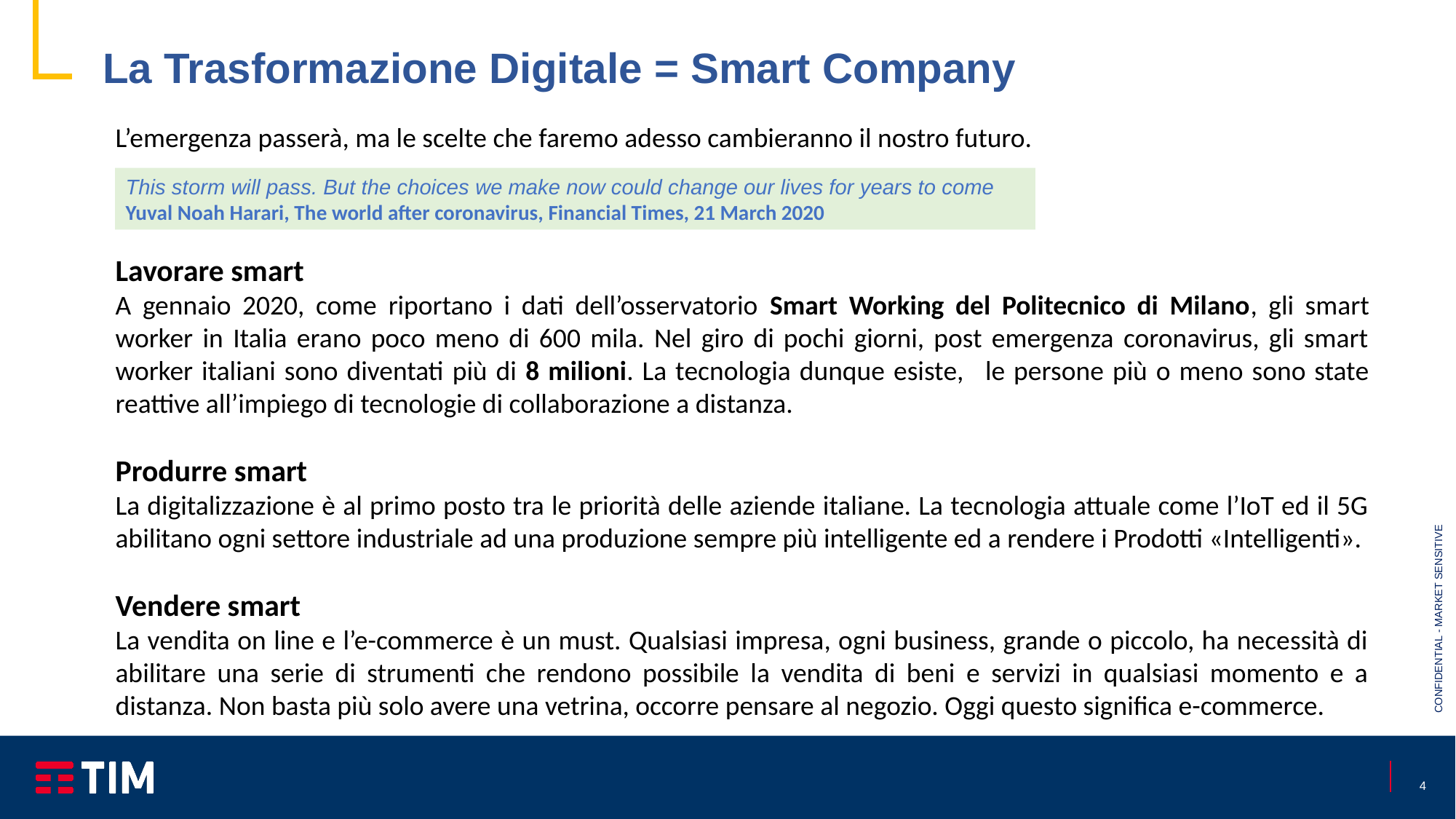

La Trasformazione Digitale = Smart Company
L’emergenza passerà, ma le scelte che faremo adesso cambieranno il nostro futuro.

Lavorare smart
A gennaio 2020, come riportano i dati dell’osservatorio Smart Working del Politecnico di Milano, gli smart worker in Italia erano poco meno di 600 mila. Nel giro di pochi giorni, post emergenza coronavirus, gli smart worker italiani sono diventati più di 8 milioni. La tecnologia dunque esiste,   le persone più o meno sono state reattive all’impiego di tecnologie di collaborazione a distanza.

Produrre smart
La digitalizzazione è al primo posto tra le priorità delle aziende italiane. La tecnologia attuale come l’IoT ed il 5G abilitano ogni settore industriale ad una produzione sempre più intelligente ed a rendere i Prodotti «Intelligenti».

Vendere smart
La vendita on line e l’e-commerce è un must. Qualsiasi impresa, ogni business, grande o piccolo, ha necessità di abilitare una serie di strumenti che rendono possibile la vendita di beni e servizi in qualsiasi momento e a distanza. Non basta più solo avere una vetrina, occorre pensare al negozio. Oggi questo significa e-commerce.
This storm will pass. But the choices we make now could change our lives for years to come
Yuval Noah Harari, The world after coronavirus, Financial Times, 21 March 2020